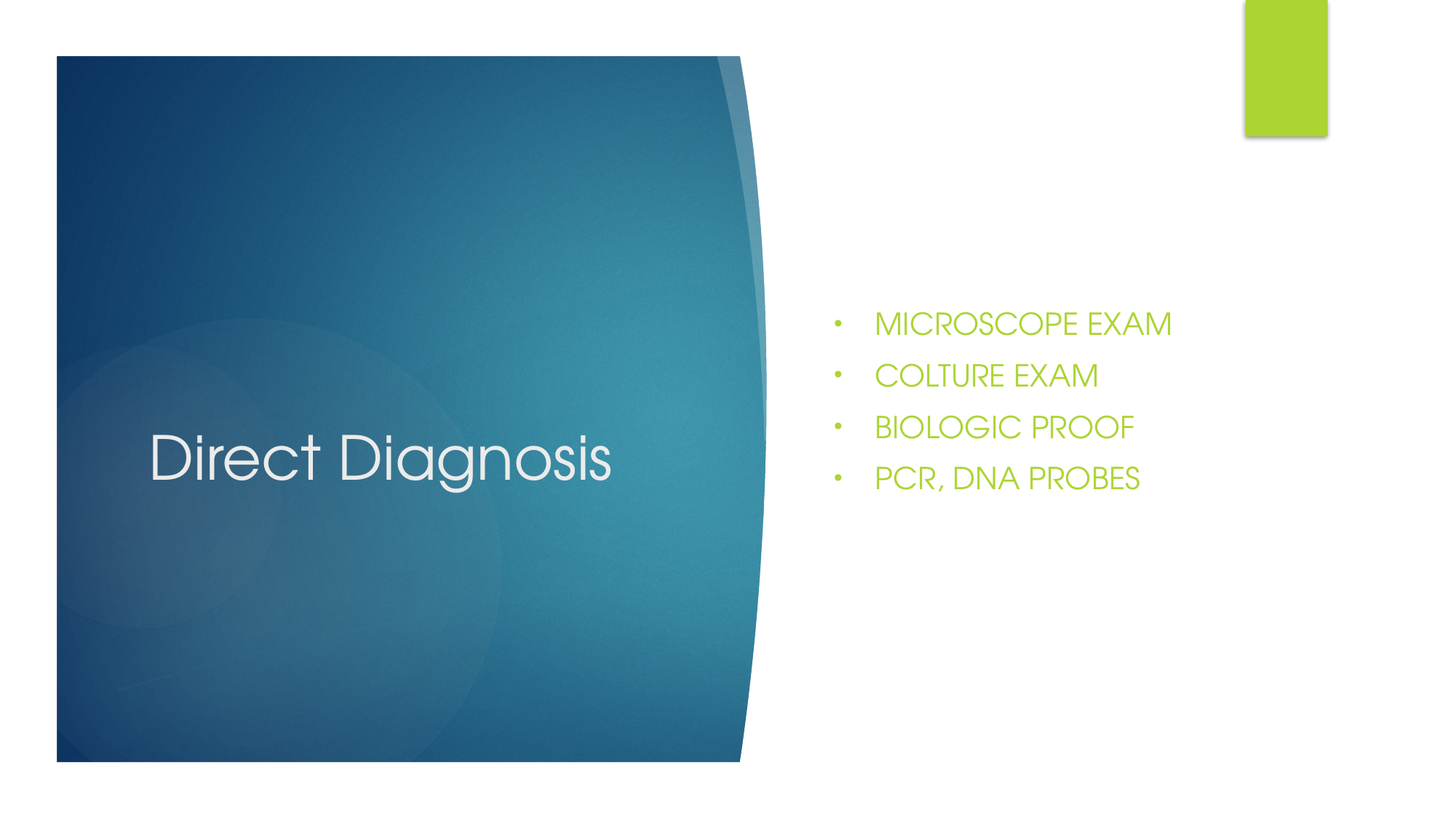

Microscope exam
Colture exam
Biologic proof
PCR, DNA probes
# Direct Diagnosis